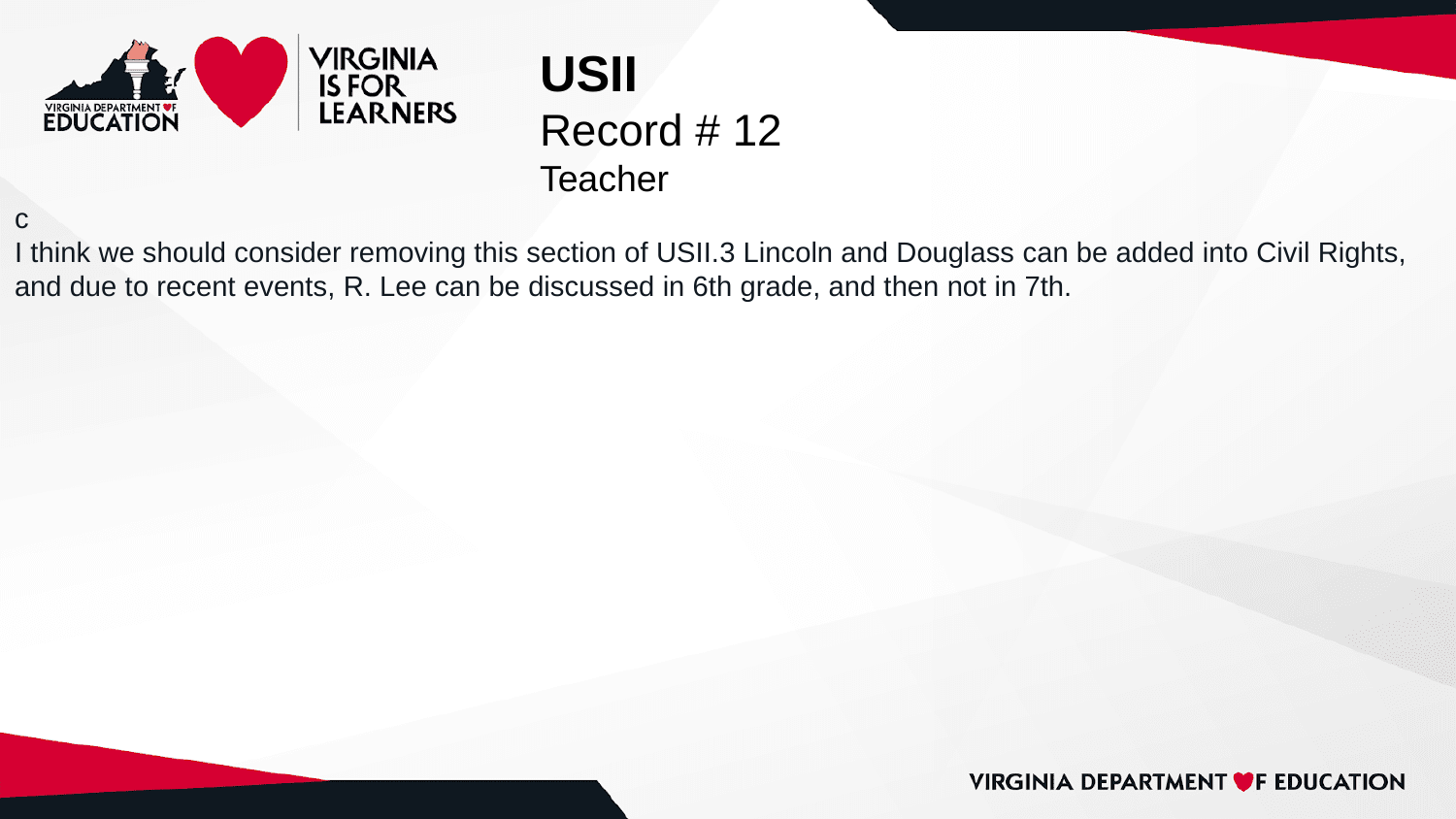

# USII
Record # 12
Teacher
c
I think we should consider removing this section of USII.3 Lincoln and Douglass can be added into Civil Rights, and due to recent events, R. Lee can be discussed in 6th grade, and then not in 7th.